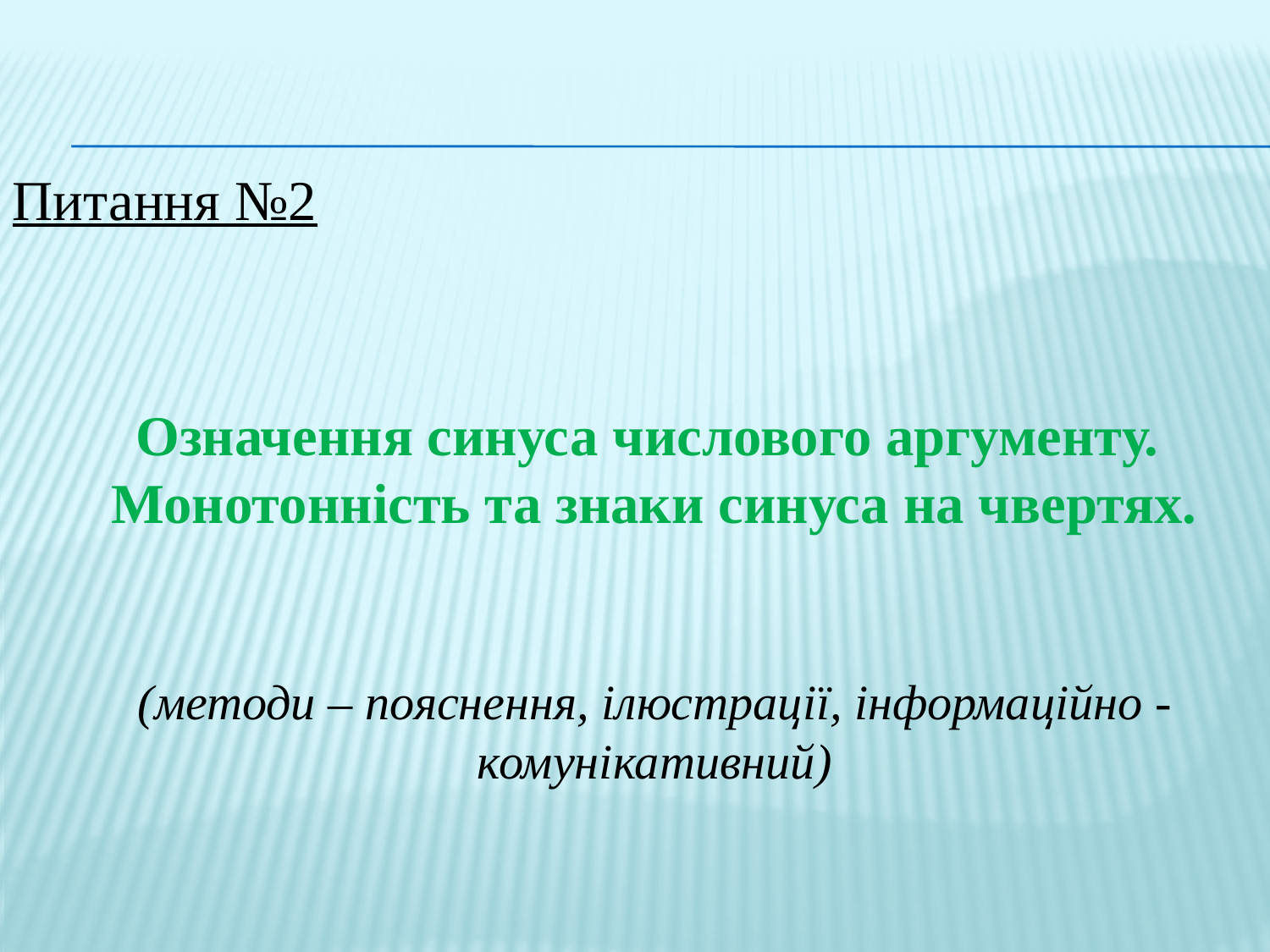

Питання №2

Означення синуса числового аргументу.
Монотонність та знаки синуса на чвертях.

(методи – пояснення, ілюстрації, інформаційно - комунікативний)